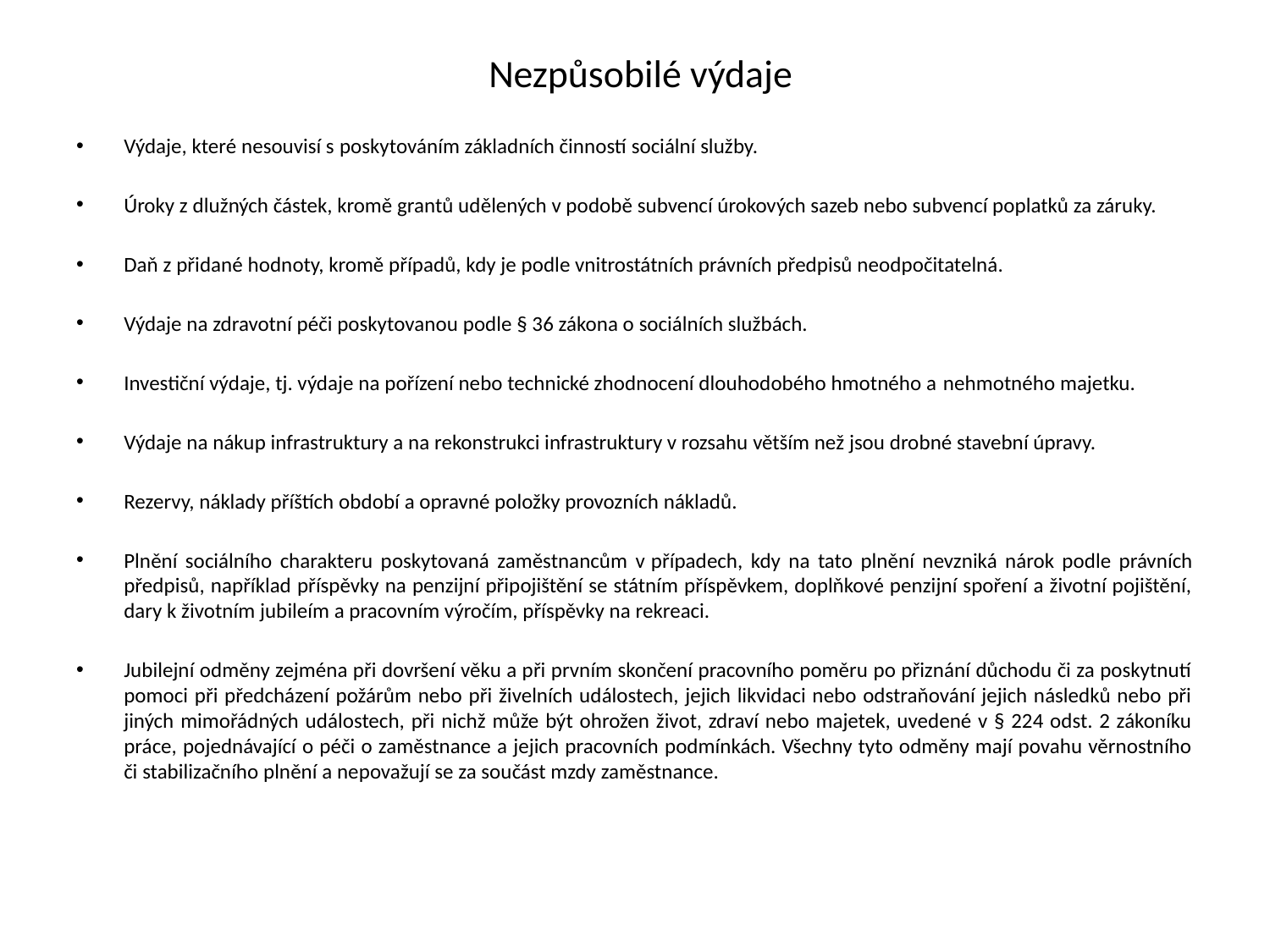

# Nezpůsobilé výdaje
Výdaje, které nesouvisí s poskytováním základních činností sociální služby.

Úroky z dlužných částek, kromě grantů udělených v podobě subvencí úrokových sazeb nebo subvencí poplatků za záruky.

Daň z přidané hodnoty, kromě případů, kdy je podle vnitrostátních právních předpisů neodpočitatelná.

Výdaje na zdravotní péči poskytovanou podle § 36 zákona o sociálních službách.

Investiční výdaje, tj. výdaje na pořízení nebo technické zhodnocení dlouhodobého hmotného a nehmotného majetku.

Výdaje na nákup infrastruktury a na rekonstrukci infrastruktury v rozsahu větším než jsou drobné stavební úpravy.

Rezervy, náklady příštích období a opravné položky provozních nákladů.

Plnění sociálního charakteru poskytovaná zaměstnancům v případech, kdy na tato plnění nevzniká nárok podle právních předpisů, například příspěvky na penzijní připojištění se státním příspěvkem, doplňkové penzijní spoření a životní pojištění, dary k životním jubileím a pracovním výročím, příspěvky na rekreaci.

Jubilejní odměny zejména při dovršení věku a při prvním skončení pracovního poměru po přiznání důchodu či za poskytnutí pomoci při předcházení požárům nebo při živelních událostech, jejich likvidaci nebo odstraňování jejich následků nebo při jiných mimořádných událostech, při nichž může být ohrožen život, zdraví nebo majetek, uvedené v § 224 odst. 2 zákoníku práce, pojednávající o péči o zaměstnance a jejich pracovních podmínkách. Všechny tyto odměny mají povahu věrnostního či stabilizačního plnění a nepovažují se za součást mzdy zaměstnance.